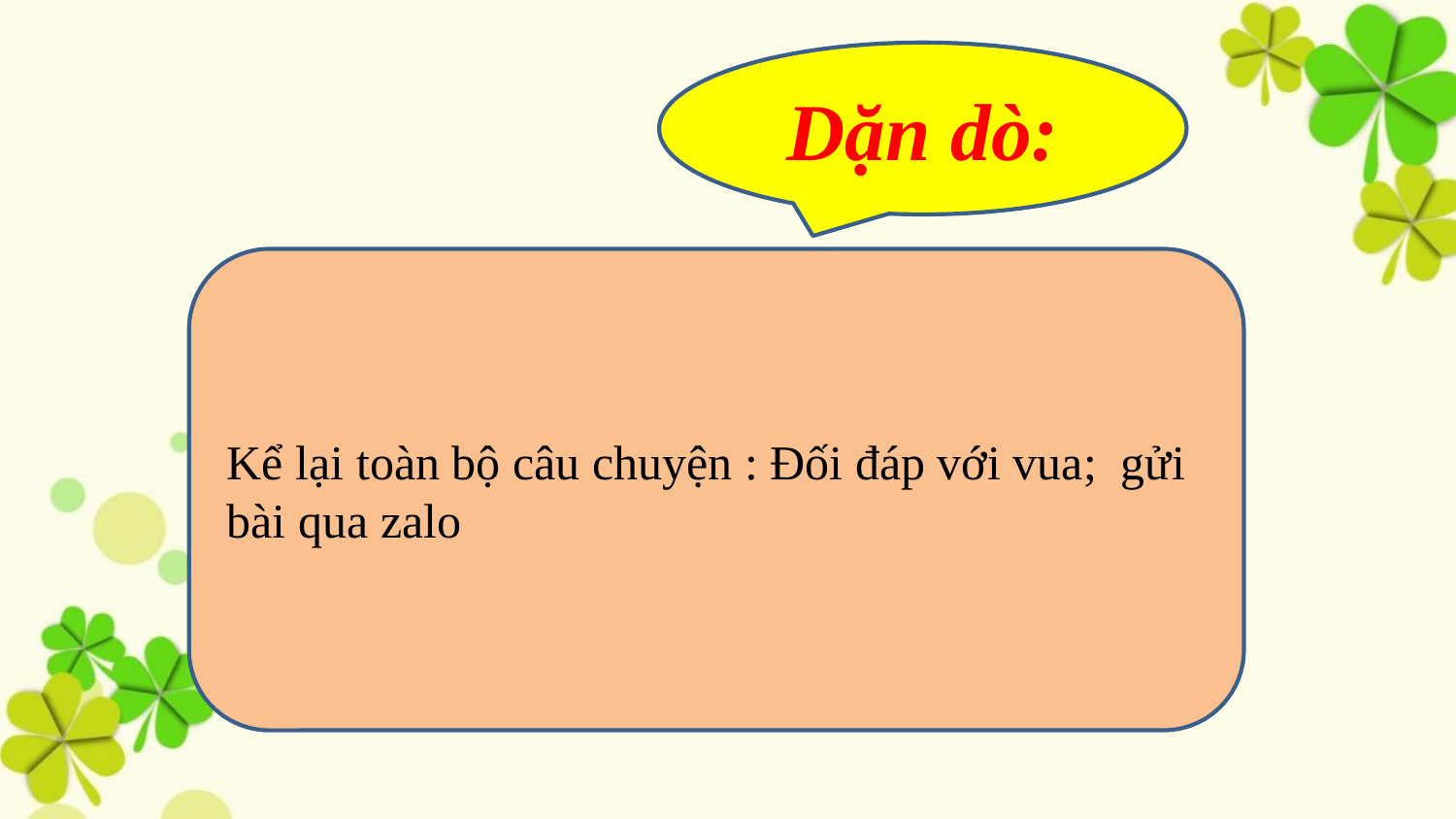

Dặn dò:
Kể lại toàn bộ câu chuyện : Đối đáp với vua;  gửi bài qua zalo